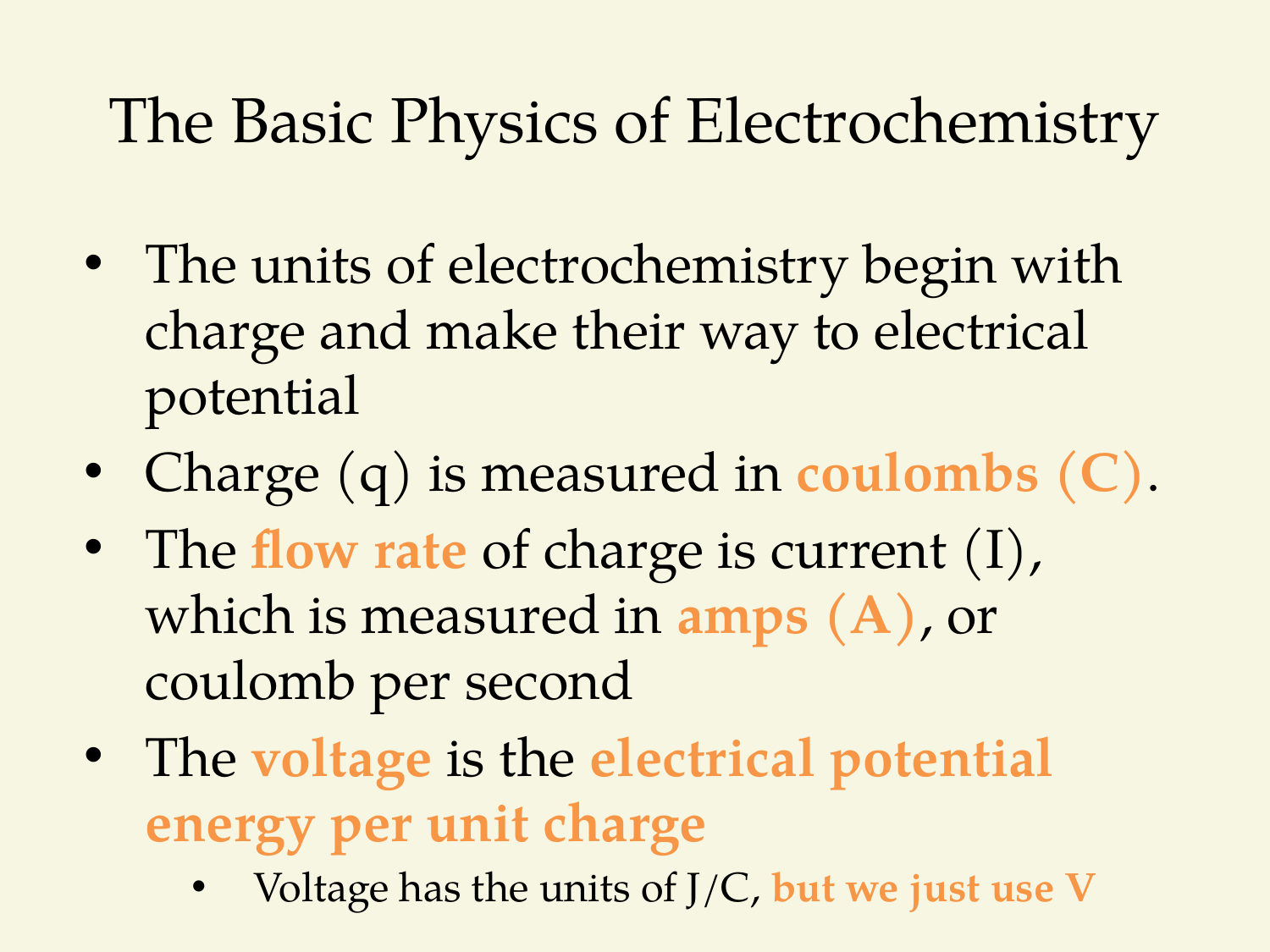

# The Basic Physics of Electrochemistry
The units of electrochemistry begin with charge and make their way to electrical potential
Charge (q) is measured in coulombs (C).
The flow rate of charge is current (I), which is measured in amps (A), or coulomb per second
The voltage is the electrical potential energy per unit charge
Voltage has the units of J/C, but we just use V